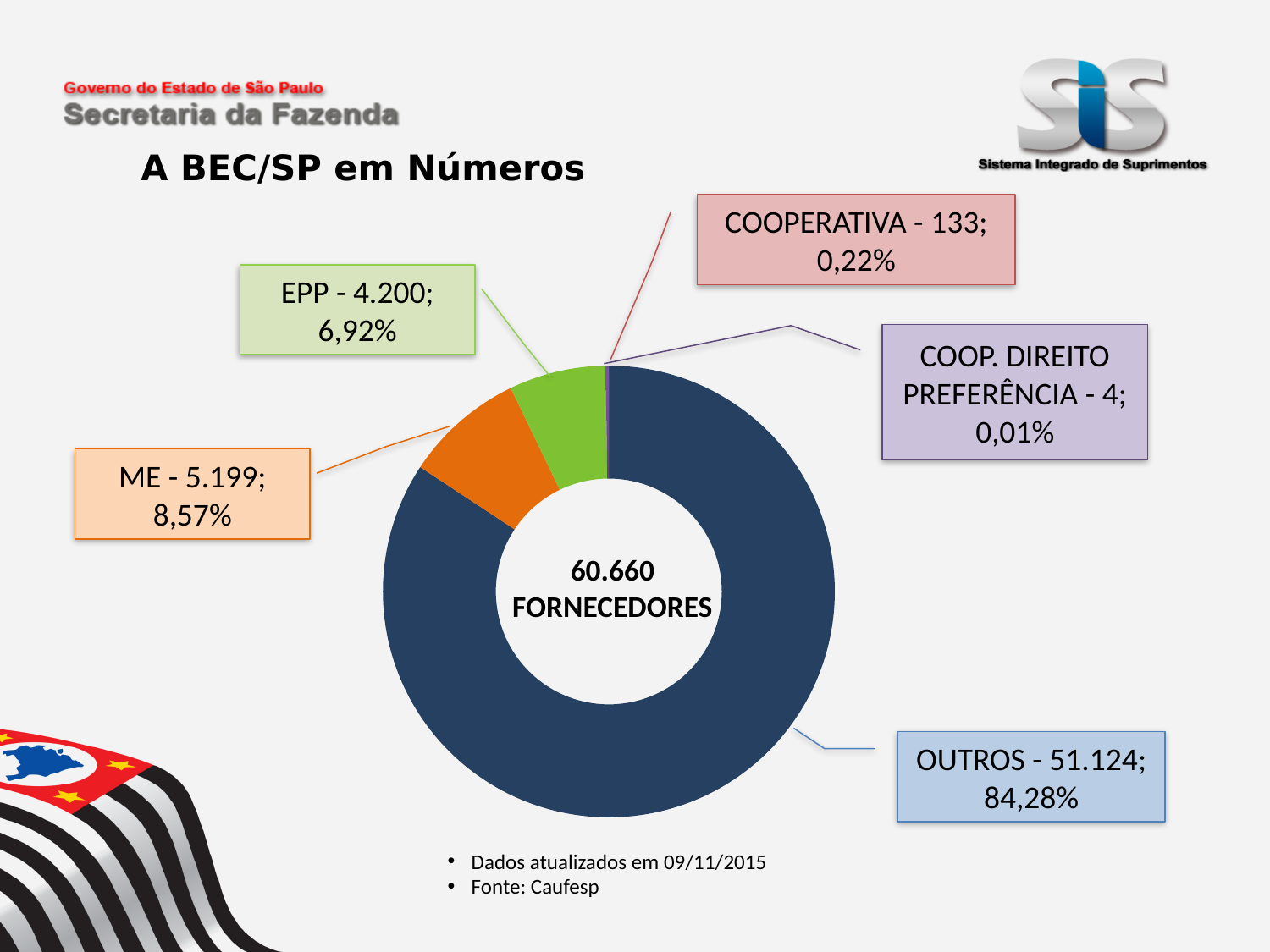

A BEC/SP em Números
COOPERATIVA - 133; 0,22%
EPP - 4.200; 6,92%

### Chart

| Category | FORNECEDORES CADASTRADOS |
|---|---|
| OUTROS | 51124.0 |
| ME | 5199.0 |
| EPP | 4200.0 |
| COOPERATIVA | 133.0 |
| COOP. COM DIREITO DE PREFERENCIA | 4.0 |
COOP. DIREITO PREFERÊNCIA - 4; 0,01%
ME - 5.199; 8,57%
60.660 FORNECEDORES
OUTROS - 51.124; 84,28%
Dados atualizados em 09/11/2015
Fonte: Caufesp